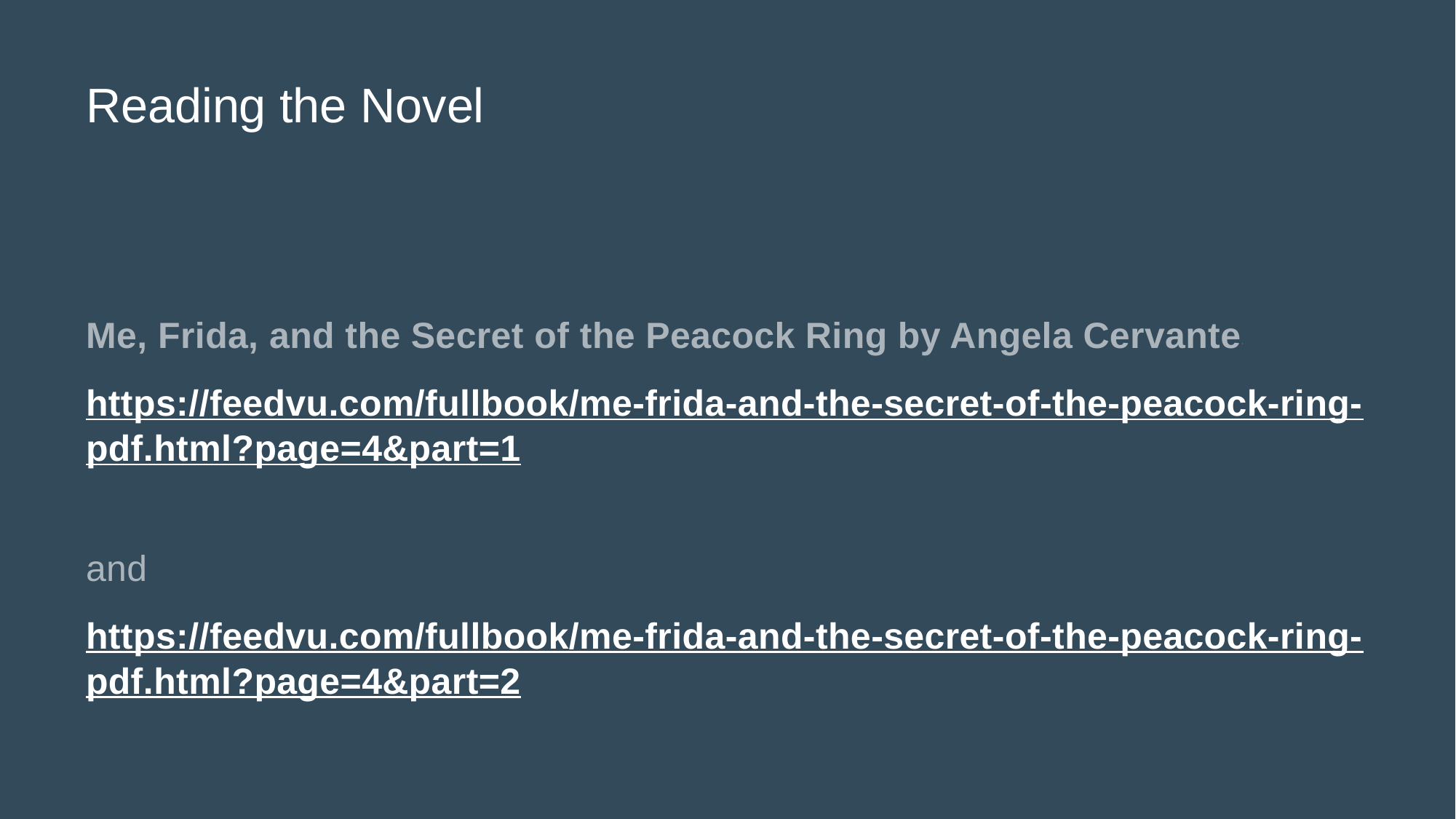

# Reading the Novel
Me, Frida, and the Secret of the Peacock Ring by Angela Cervantes
https://feedvu.com/fullbook/me-frida-and-the-secret-of-the-peacock-ring-pdf.html?page=4&part=1
and
https://feedvu.com/fullbook/me-frida-and-the-secret-of-the-peacock-ring-pdf.html?page=4&part=2